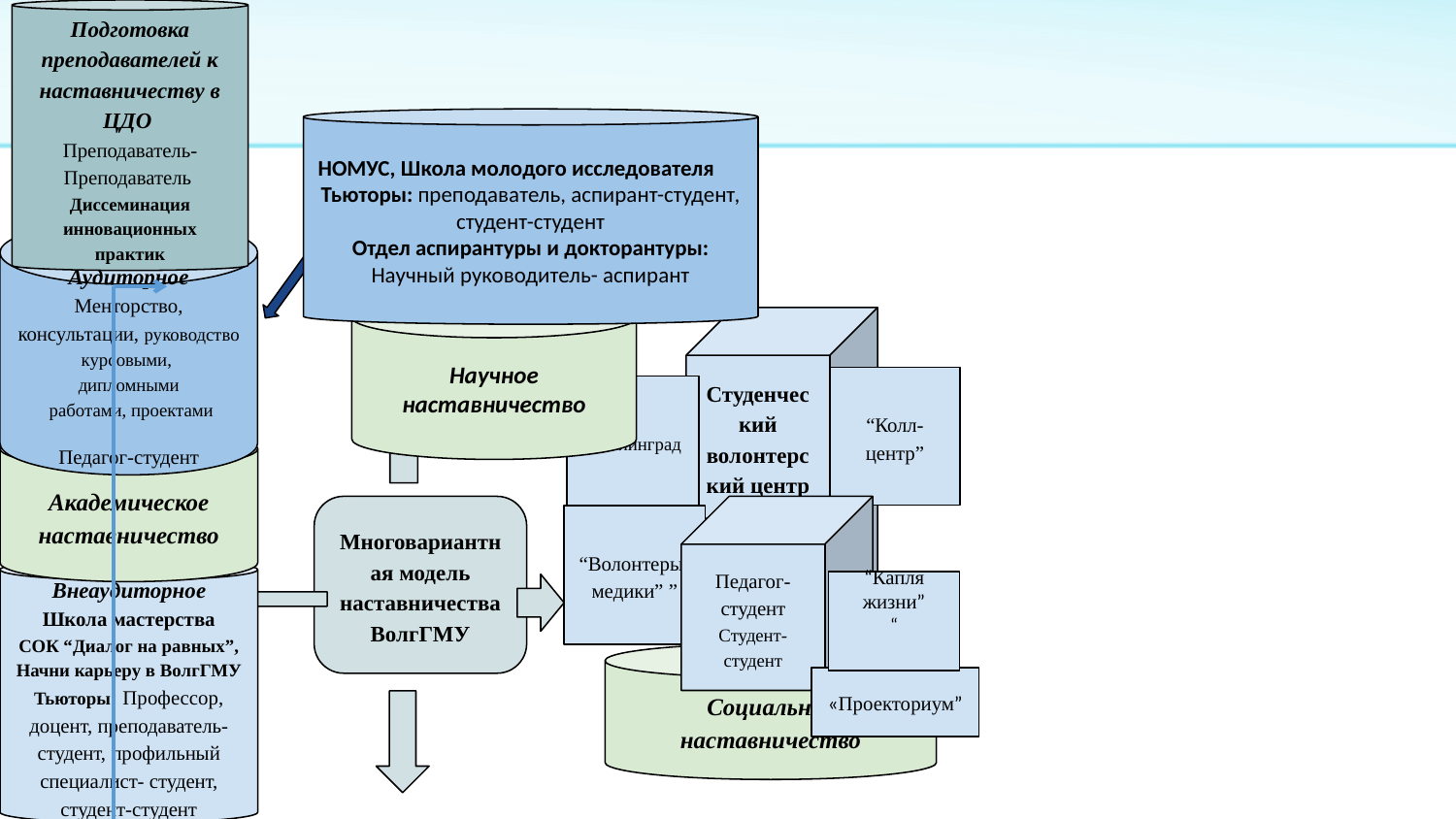

Подготовка преподавателей к наставничеству в ЦДО
Преподаватель-Преподаватель
Диссеминация инновационных практик

Аудиторное
Менторство, консультации, руководство курсовыми,
дипломными
 работами, проектами
Педагог-студент
Студенческий волонтерский центр
“Колл-центр”
“Сталинград

Академическое наставничество
Педагог-студент
Студент-студент
Многовариантная модель наставничества ВолгГМУ
Педагог-студент
Студент-студент
“Волонтеры-медики” ”

Внеаудиторное
Школа мастерства
СОК “Диалог на равных”, Начни карьеру в ВолгГМУ
Тьюторы: Профессор, доцент, преподаватель-студент, профильный специалист- студент, студент-студент
Социальное наставничество

Школьники
Предуниверсарий
Тьюторы: преподаватель-школьник, студент-школьник

 преподаватель-школьник

#
НОМУС, Школа молодого исследователя
Тьюторы: преподаватель, аспирант-студент, студент-студент
Отдел аспирантуры и докторантуры:
Научный руководитель- аспирант

Научное наставничество
“Капля жизни”
“

«Проекториум”
Студенты 1 курса
Иностранные                               Российские
Кураторы
Педагоги каф. русского            Школа
 языка и социально                    наставников -
культурной адаптации           Школа  кураторов
 преподаватель-студент    куратор студент-студент                                            - учебная группа
адаптаци
Педагог-студент                                  Студент--студент

Молодые педагоги
преподаватель-преподаватель
 -индивидуальное
- коллективное
           -  неформальное
Адаптационное наставничество